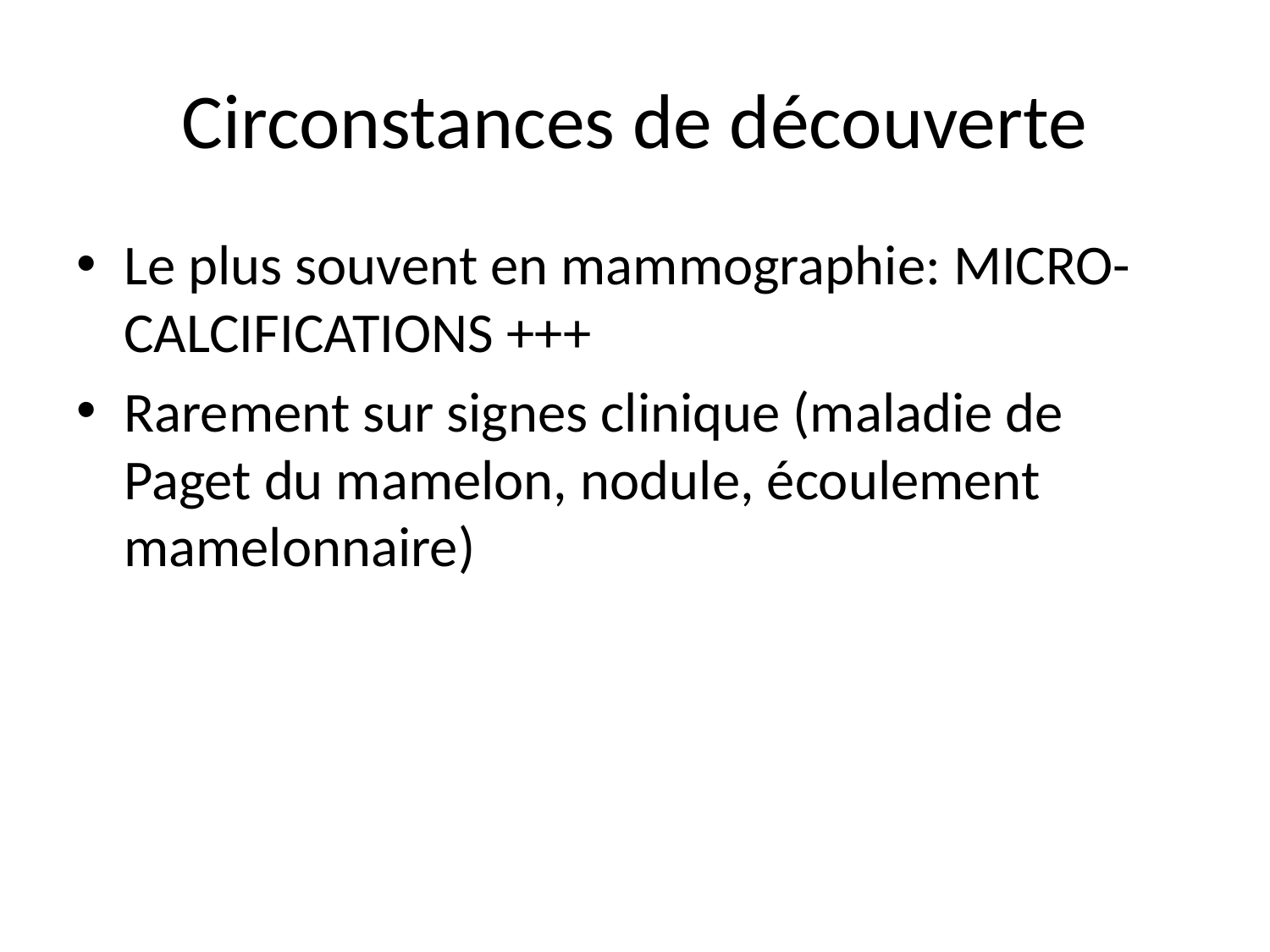

# Circonstances de découverte
Le plus souvent en mammographie: MICRO-CALCIFICATIONS +++
Rarement sur signes clinique (maladie de Paget du mamelon, nodule, écoulement mamelonnaire)